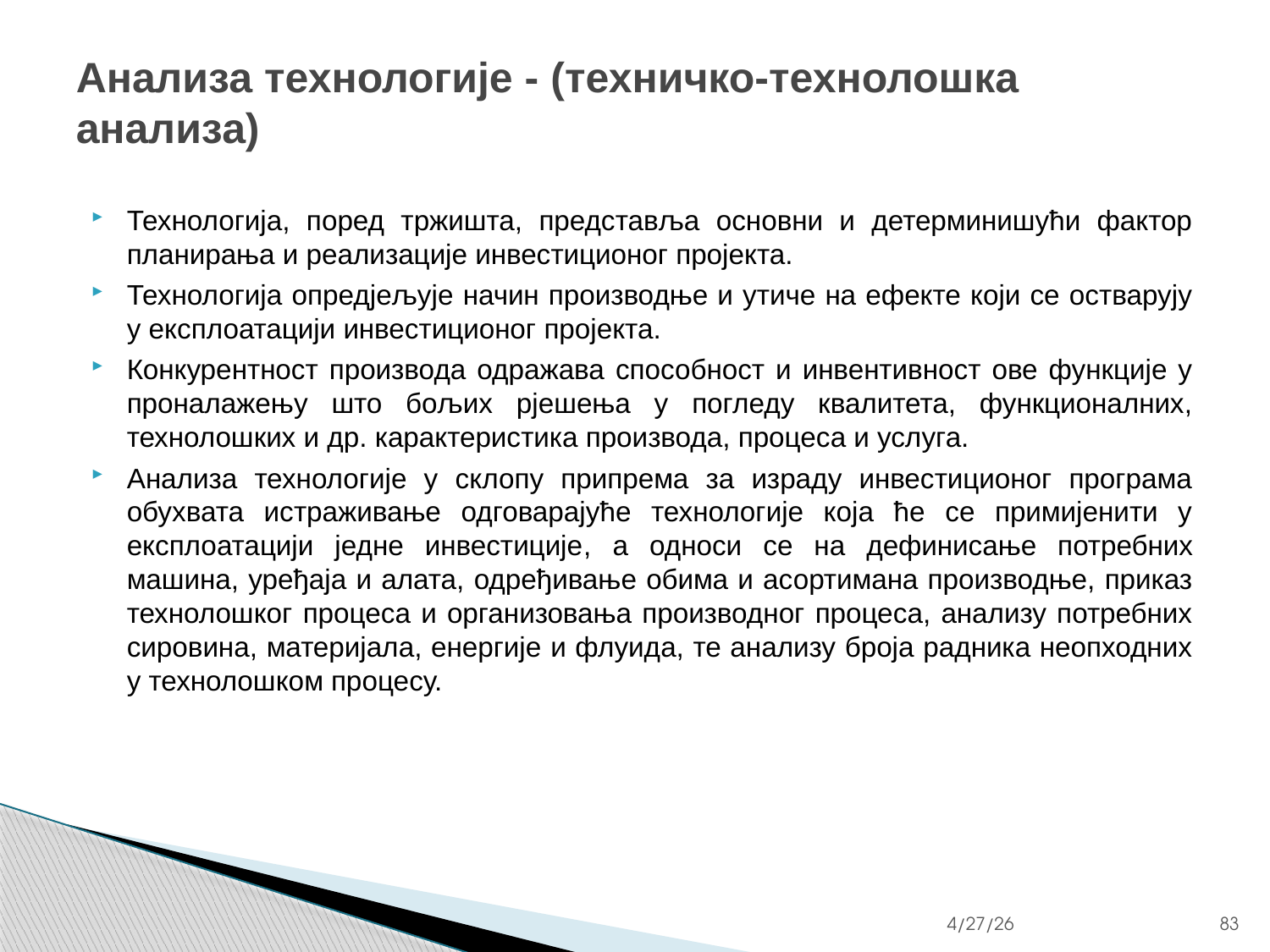

# Анализа технологије - (техничко-технолошка анализа)
Технологија, поред тржишта, представља основни и детерминишући фактор планирања и реализације инвестиционог пројекта.
Технологија опредјељује начин производње и утиче на ефекте који се остварују у експлоатацији инвестиционог пројекта.
Конкурентност производа одражава способност и инвентивност ове функције у проналажењу што бољих рјешења у погледу квалитета, функционалних, технолошких и др. карактеристика производа, процеса и услуга.
Анализа технологије у склопу припрема за израду инвестиционог програма обухвата истраживање одговарајуће технологије која ће се примијенити у експлоатацији једне инвестиције, а односи се на дефинисање потребних машина, уређаја и алата, одређивање обима и асортимана производње, приказ технолошког процеса и организовања производног процеса, анализу потребних сировина, материјала, енергије и флуида, те анализу броја радника неопходних у технолошком процесу.
4/27/26
83